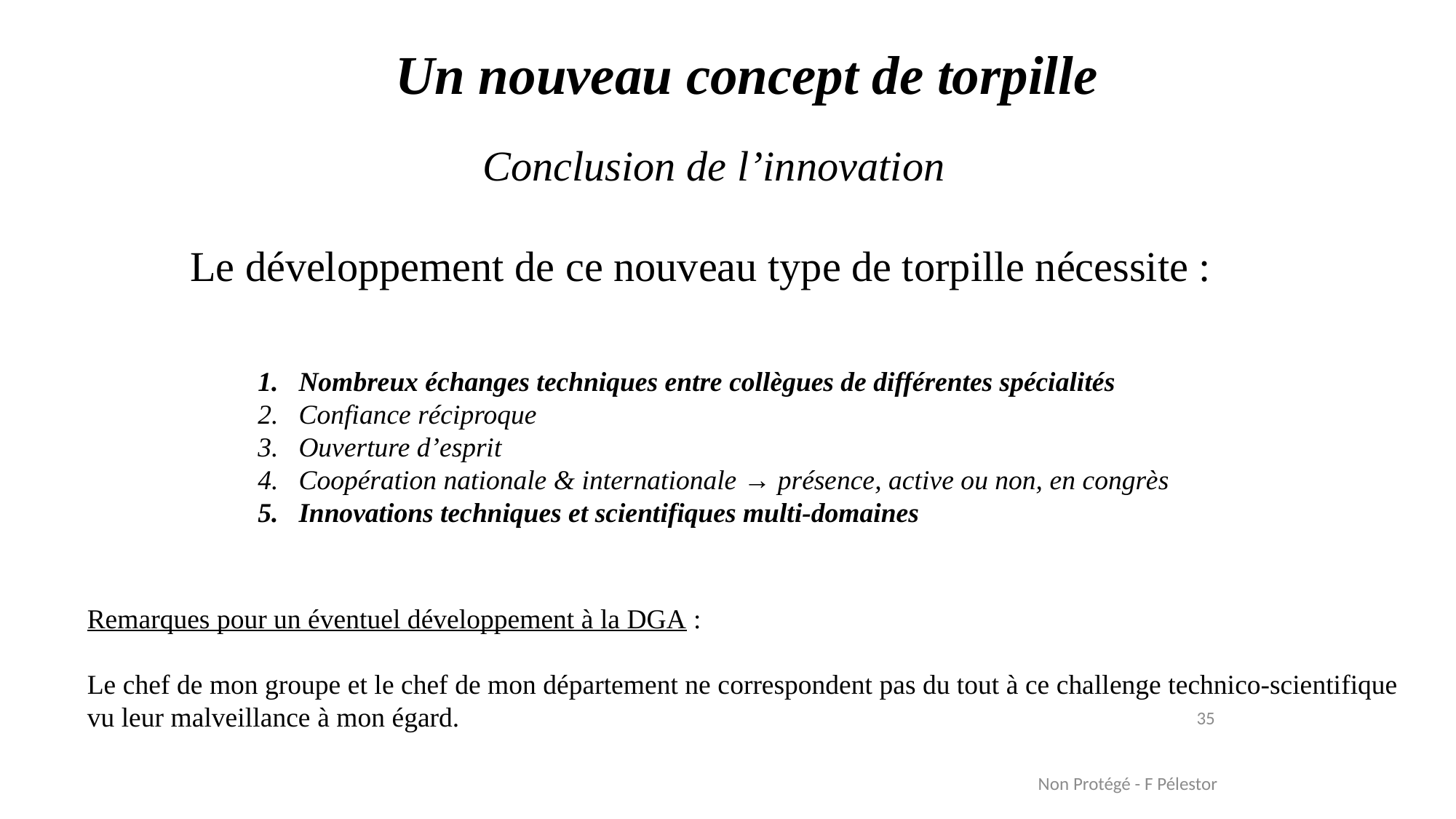

Un nouveau concept de torpille
Conclusion de l’innovation
Le développement de ce nouveau type de torpille nécessite :
Nombreux échanges techniques entre collègues de différentes spécialités
Confiance réciproque
Ouverture d’esprit
Coopération nationale & internationale → présence, active ou non, en congrès
Innovations techniques et scientifiques multi-domaines
Remarques pour un éventuel développement à la DGA :

Le chef de mon groupe et le chef de mon département ne correspondent pas du tout à ce challenge technico-scientifique
vu leur malveillance à mon égard.
35
Non Protégé - F Pélestor